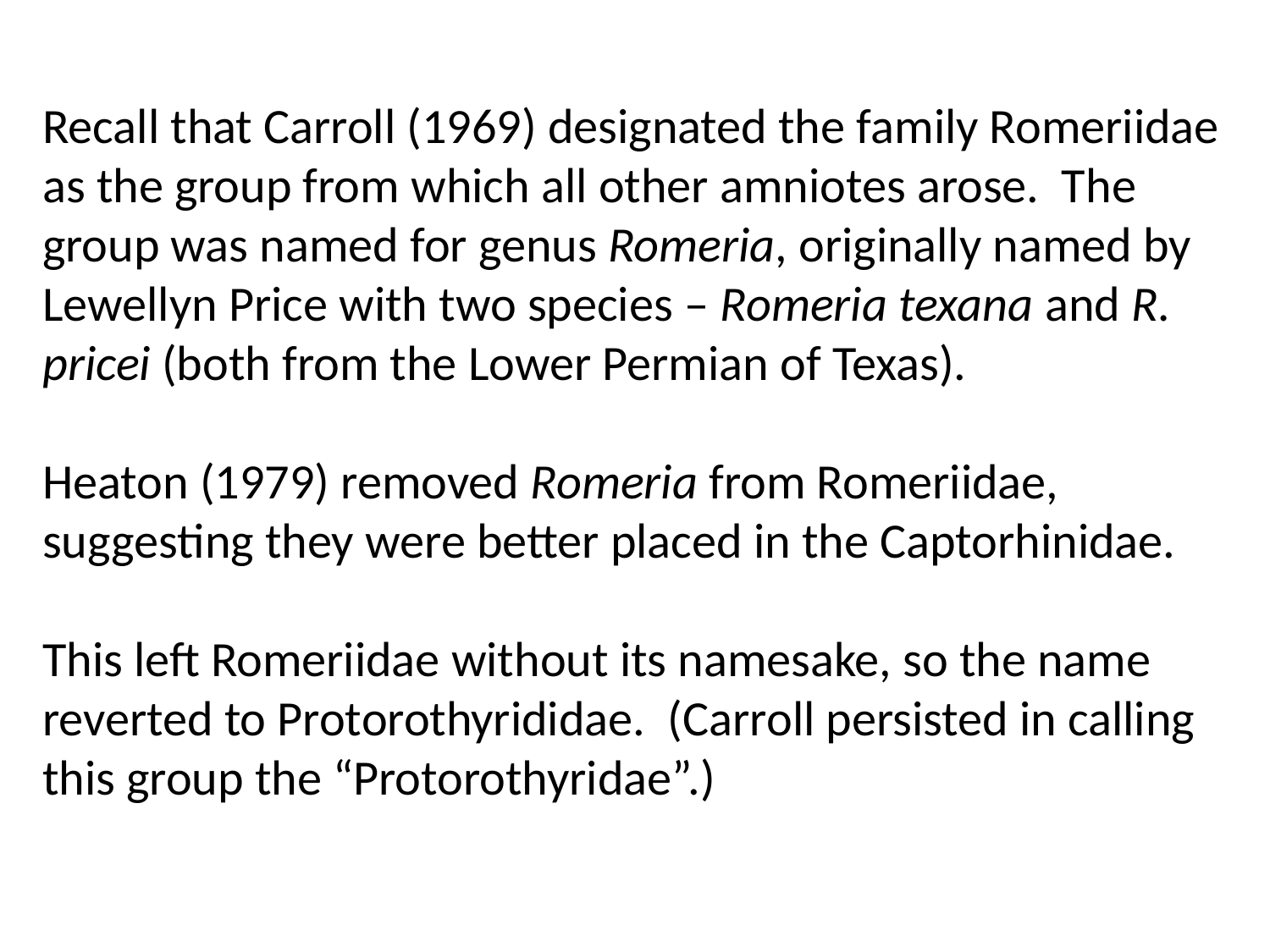

Recall that Carroll (1969) designated the family Romeriidae as the group from which all other amniotes arose.  The group was named for genus Romeria, originally named by Lewellyn Price with two species – Romeria texana and R. pricei (both from the Lower Permian of Texas).

Heaton (1979) removed Romeria from Romeriidae, suggesting they were better placed in the Captorhinidae.

This left Romeriidae without its namesake, so the name reverted to Protorothyrididae.  (Carroll persisted in calling this group the “Protorothyridae”.)